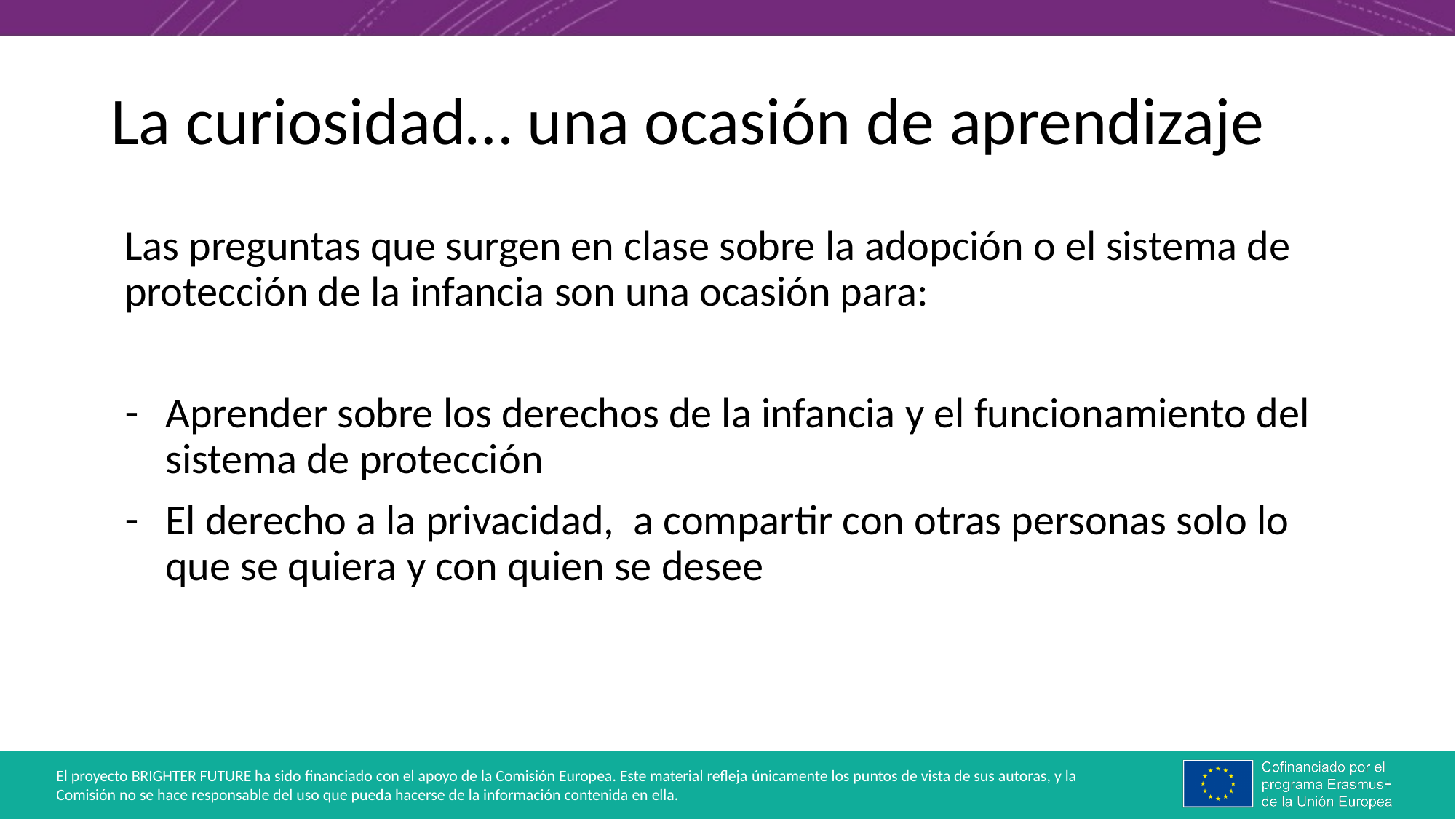

# La curiosidad… una ocasión de aprendizaje
Las preguntas que surgen en clase sobre la adopción o el sistema de protección de la infancia son una ocasión para:

Aprender sobre los derechos de la infancia y el funcionamiento del sistema de protección
El derecho a la privacidad,  a compartir con otras personas solo lo que se quiera y con quien se desee